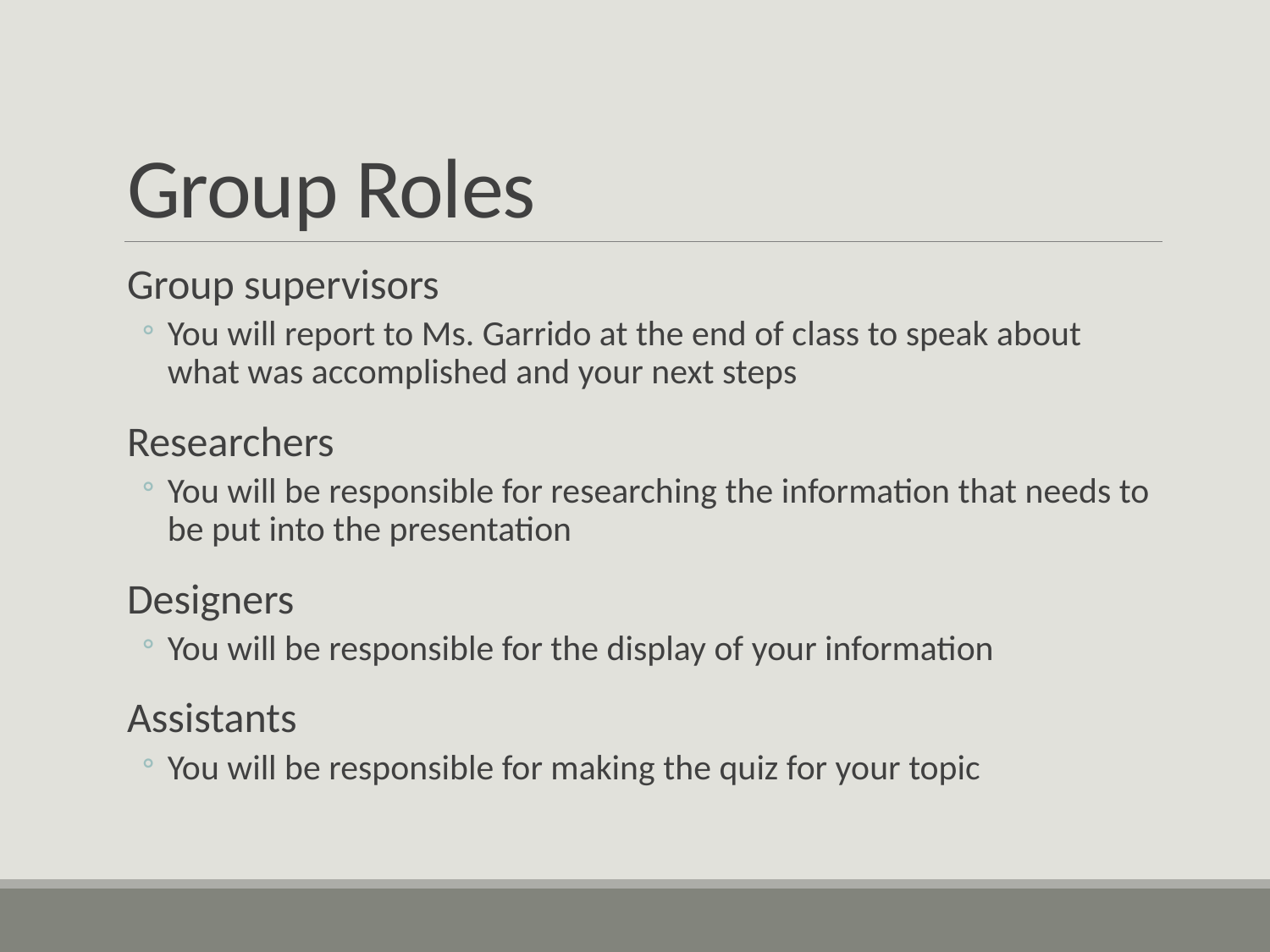

# Group Roles
Group supervisors
You will report to Ms. Garrido at the end of class to speak about what was accomplished and your next steps
Researchers
You will be responsible for researching the information that needs to be put into the presentation
Designers
You will be responsible for the display of your information
Assistants
You will be responsible for making the quiz for your topic